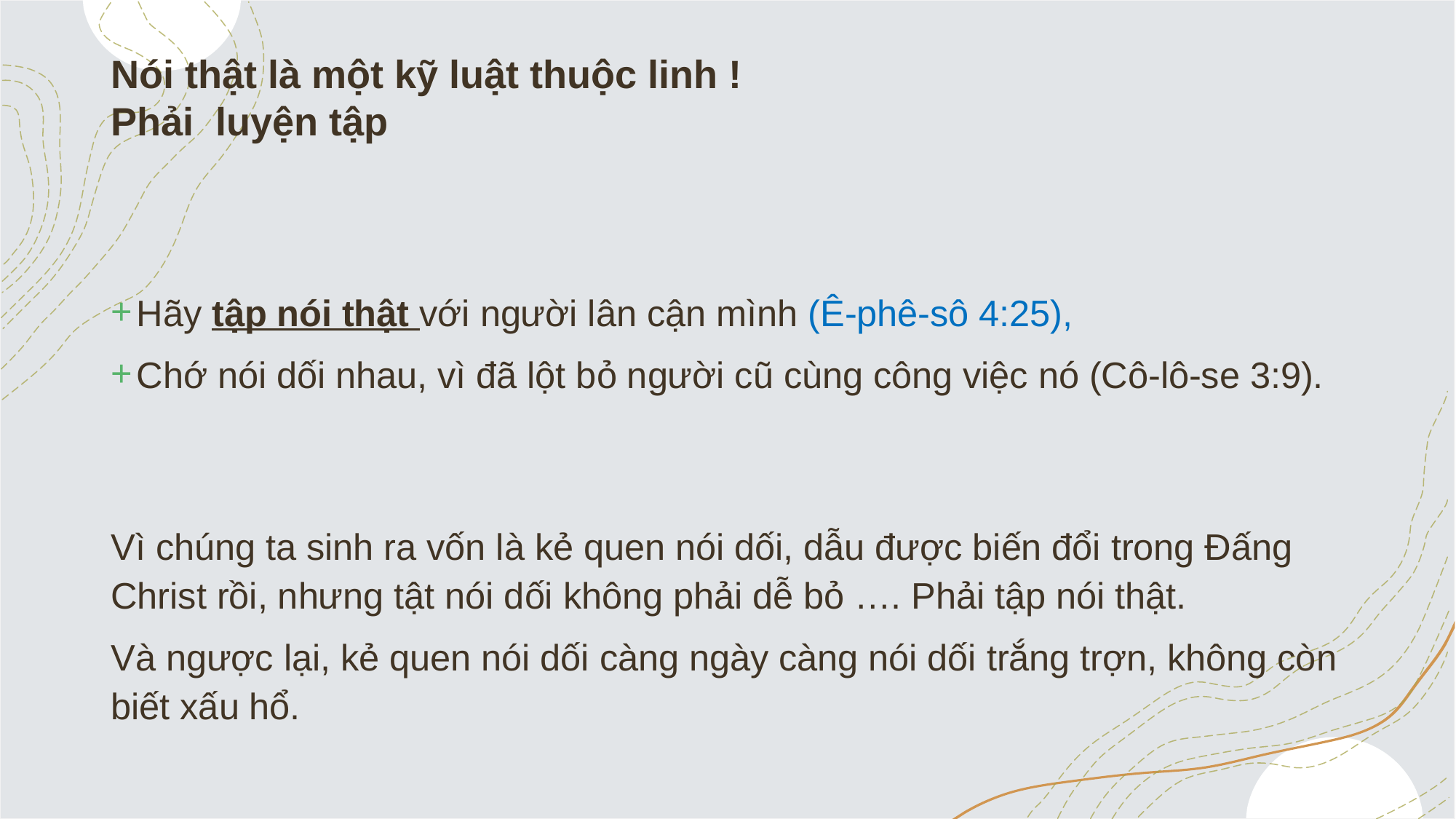

# Nói thật là một kỹ luật thuộc linh ! Phải  luyện tập

Hãy tập nói thật với người lân cận mình (Ê-phê-sô 4:25),
Chớ nói dối nhau, vì đã lột bỏ người cũ cùng công việc nó (Cô-lô-se 3:9).

Vì chúng ta sinh ra vốn là kẻ quen nói dối, dẫu được biến đổi trong Đấng Christ rồi, nhưng tật nói dối không phải dễ bỏ …. Phải tập nói thật.
Và ngược lại, kẻ quen nói dối càng ngày càng nói dối trắng trợn, không còn biết xấu hổ.